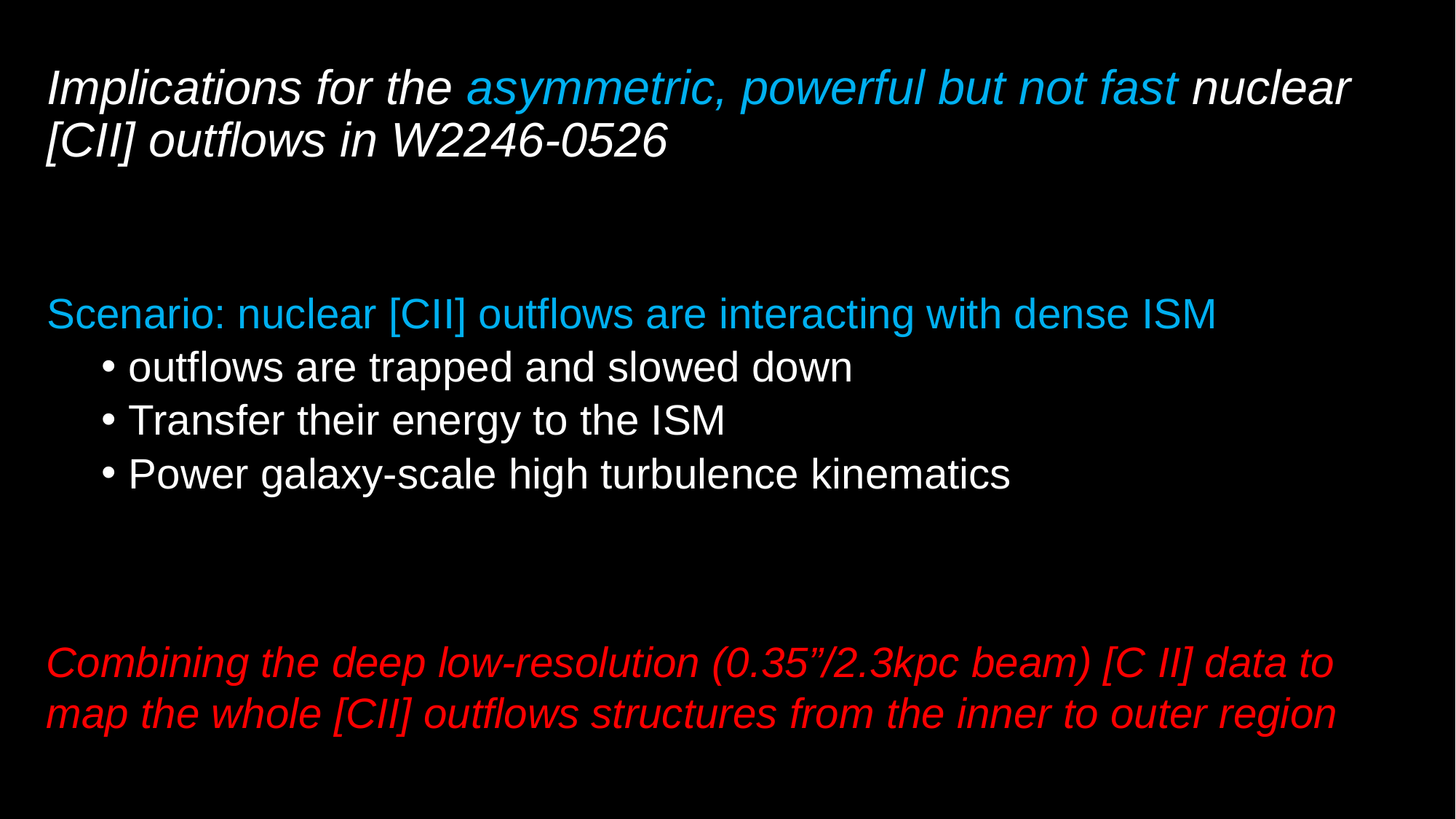

# Implications for the asymmetric, powerful but not fast nuclear [CII] outflows in W2246-0526
Scenario: nuclear [CII] outflows are interacting with dense ISM
outflows are trapped and slowed down
Transfer their energy to the ISM
Power galaxy-scale high turbulence kinematics

Combining the deep low-resolution (0.35”/2.3kpc beam) [C II] data to map the whole [CII] outflows structures from the inner to outer region